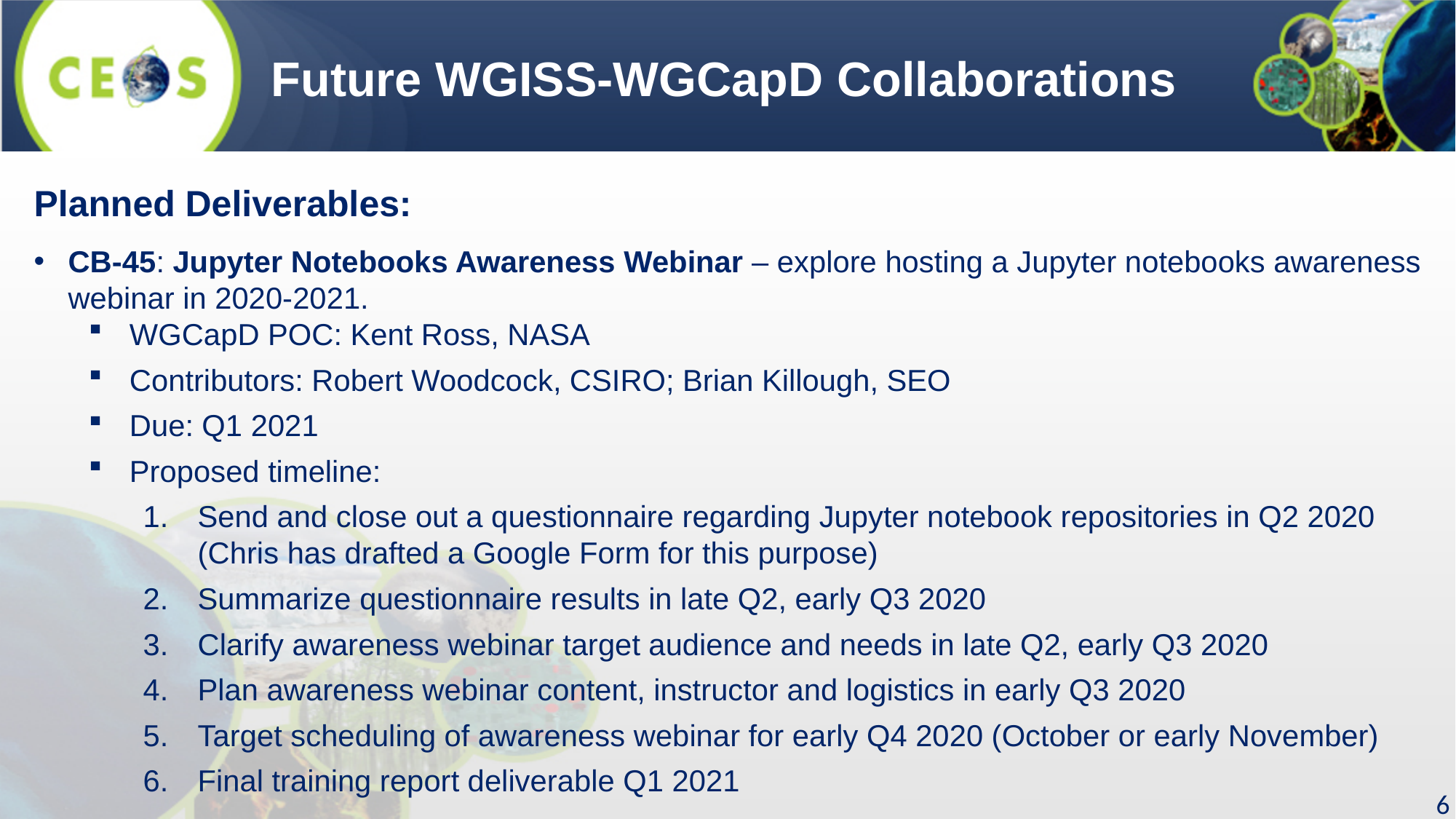

# Future WGISS-WGCapD Collaborations
Planned Deliverables:
CB-45: Jupyter Notebooks Awareness Webinar – explore hosting a Jupyter notebooks awareness webinar in 2020-2021.
WGCapD POC: Kent Ross, NASA
Contributors: Robert Woodcock, CSIRO; Brian Killough, SEO
Due: Q1 2021
Proposed timeline:
Send and close out a questionnaire regarding Jupyter notebook repositories in Q2 2020 (Chris has drafted a Google Form for this purpose)
Summarize questionnaire results in late Q2, early Q3 2020
Clarify awareness webinar target audience and needs in late Q2, early Q3 2020
Plan awareness webinar content, instructor and logistics in early Q3 2020
Target scheduling of awareness webinar for early Q4 2020 (October or early November)
Final training report deliverable Q1 2021
6